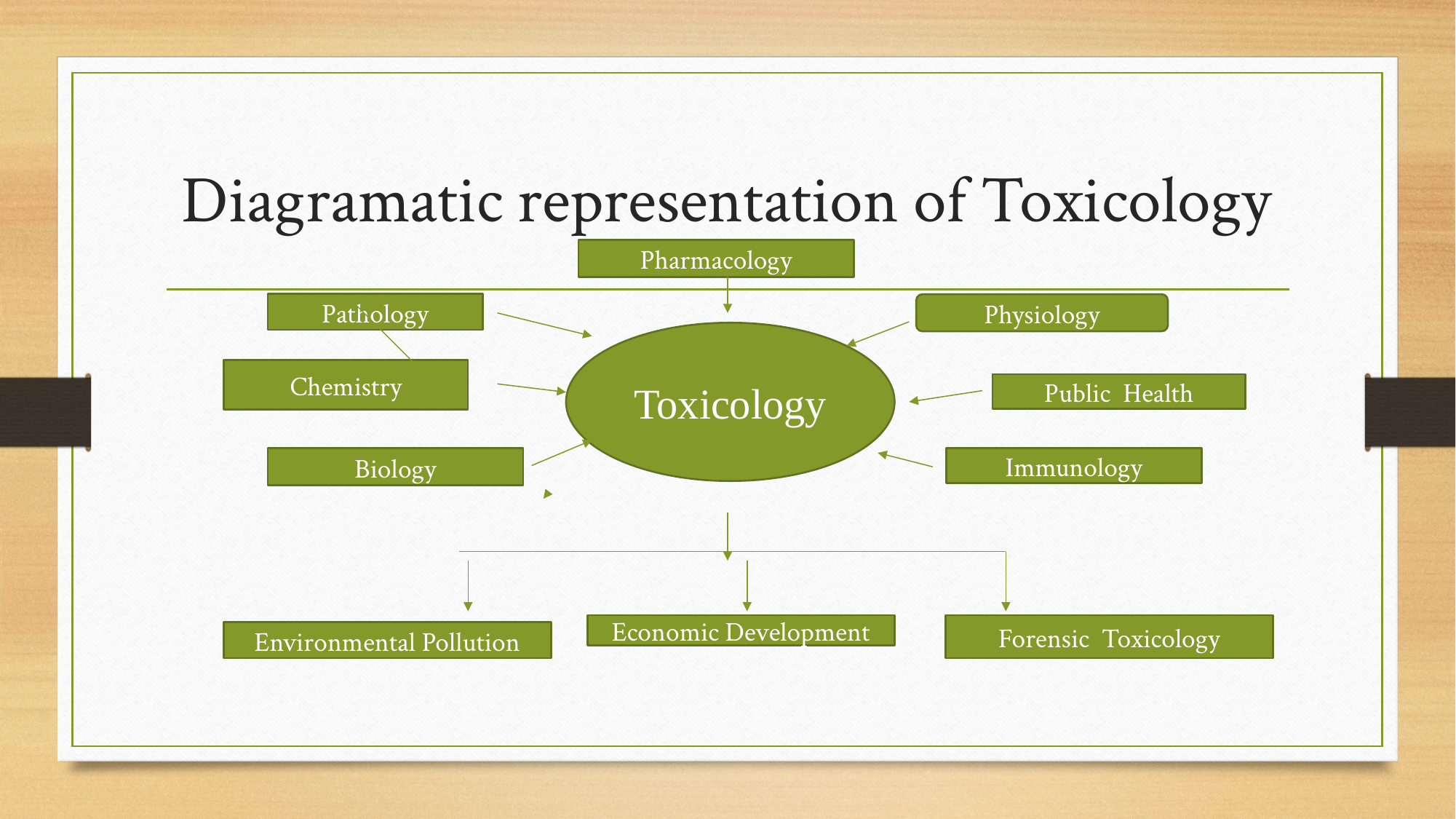

# Diagramatic representation of Toxicology
Pharmacology
Pathology
Physiology

Toxicology
Chemistry
Public  Health
Biology
Immunology
Economic Development
Forensic  Toxicology
Environmental Pollution